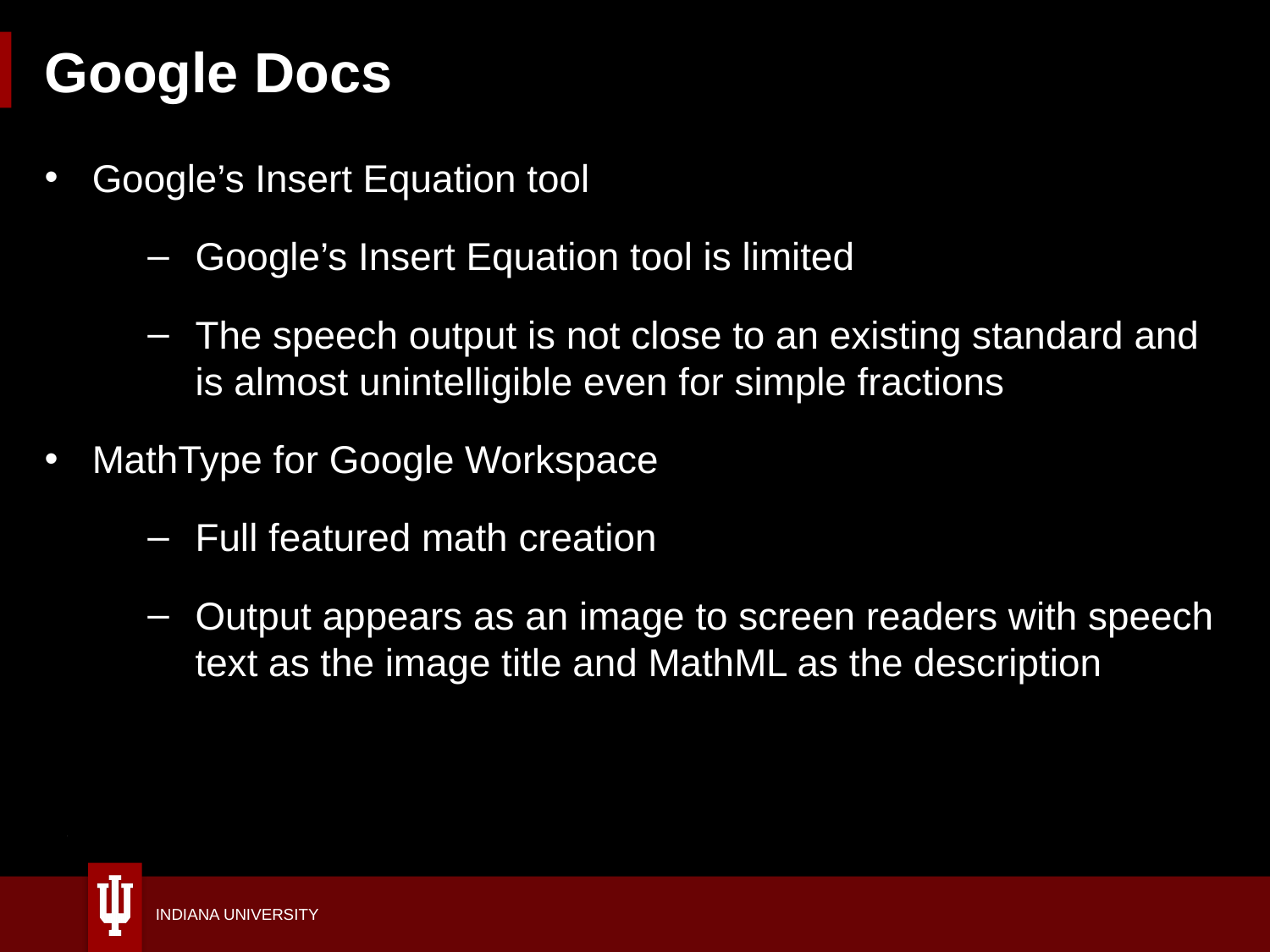

# Google Docs
Google’s Insert Equation tool
Google’s Insert Equation tool is limited
The speech output is not close to an existing standard and is almost unintelligible even for simple fractions
MathType for Google Workspace
Full featured math creation
Output appears as an image to screen readers with speech text as the image title and MathML as the description

86